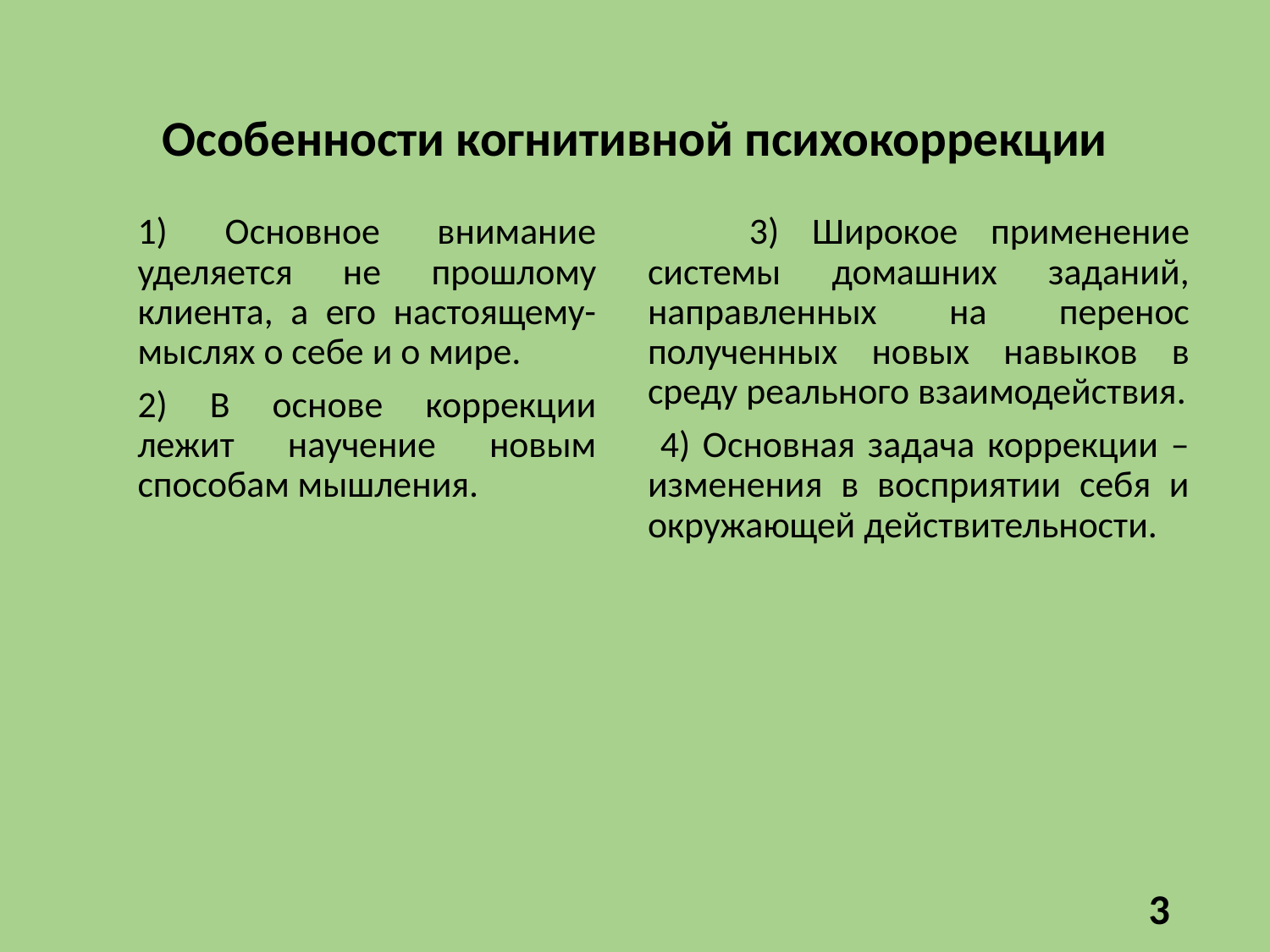

# Особенности когнитивной психокоррекции
1) Основное внимание уделяется не прошлому клиента, а его настоящему- мыслях о себе и о мире.
2) В основе коррекции лежит научение новым способам мышления.

   3) Широкое применение системы домашних заданий, направленных на перенос полученных новых навыков в среду реального взаимодействия.
 4) Основная задача коррекции – изменения в восприятии себя и окружающей действительности.
3